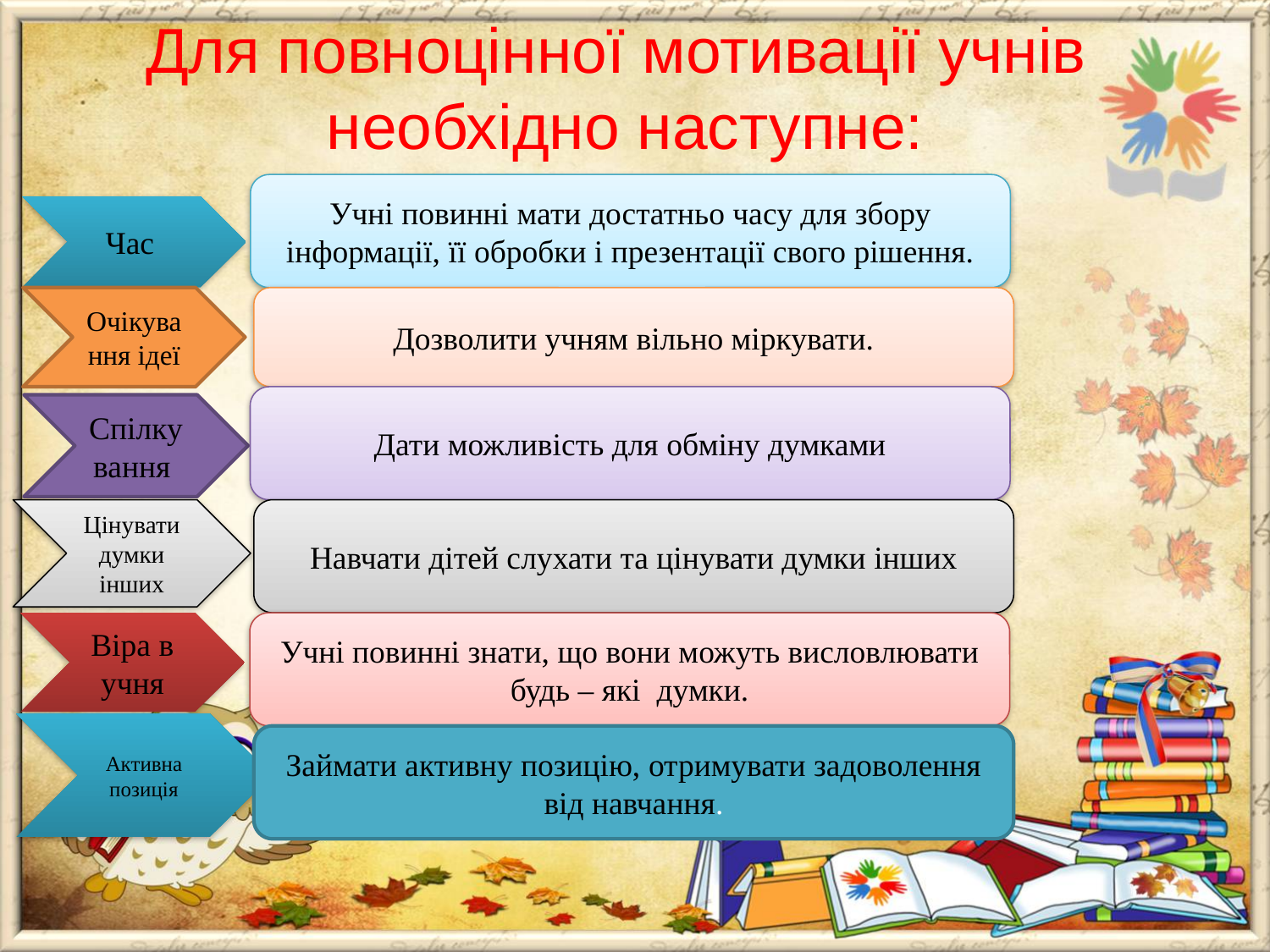

# Для повноцінної мотивації учнів  необхідно наступне:
Учні повинні мати достатньо часу для збору інформації, її обробки і презентації свого рішення.
Час
Очікування ідеї
Дозволити учням вільно міркувати.
Дати можливість для обміну думками
Спілкування
Цінувати думки інших
Навчати дітей слухати та цінувати думки інших
Віра в учня
Учні повинні знати, що вони можуть висловлювати будь – які  думки.
Активна позиція
Займати активну позицію, отримувати задоволення від навчання.